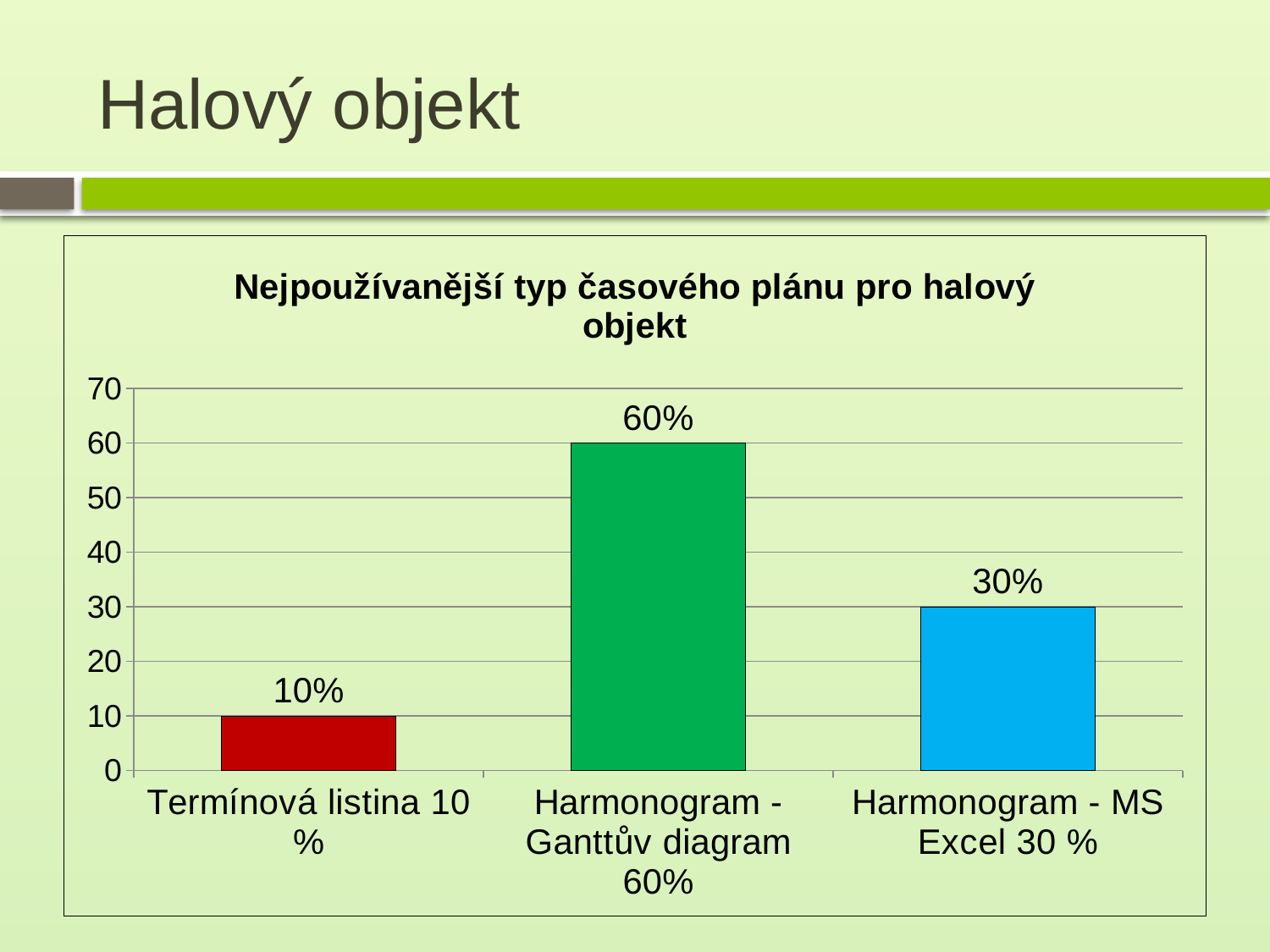

# Halový objekt

### Chart:

| Category | Nejpoužívanější typ časového plánu pro halový objekt |
|---|---|
| Termínová listina 10 % | 10.0 |
| Harmonogram - Ganttův diagram 60% | 60.0 |
| Harmonogram - MS Excel 30 % | 30.0 |